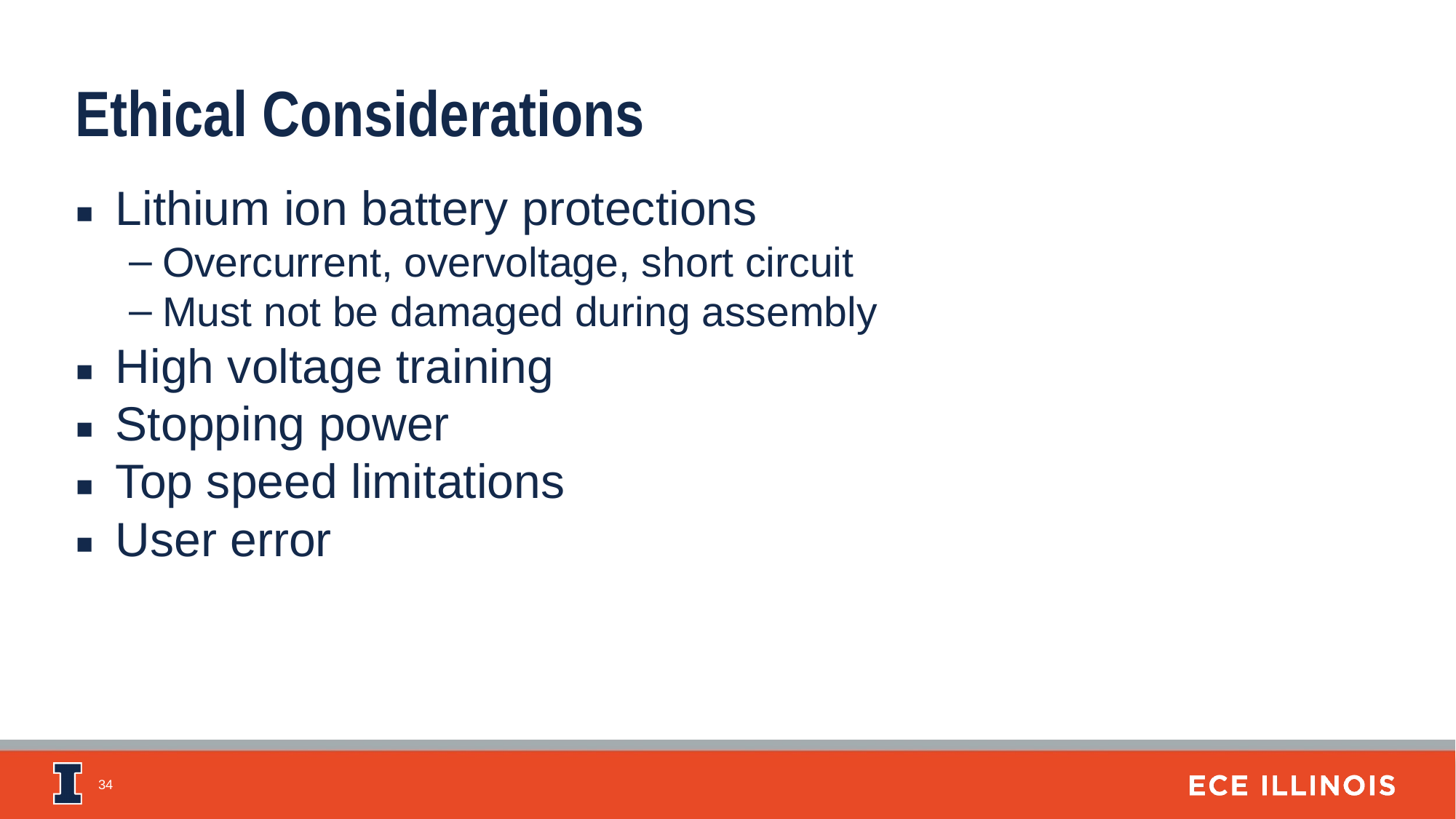

Ethical Considerations
Lithium ion battery protections
Overcurrent, overvoltage, short circuit
Must not be damaged during assembly
High voltage training
Stopping power
Top speed limitations
User error
34